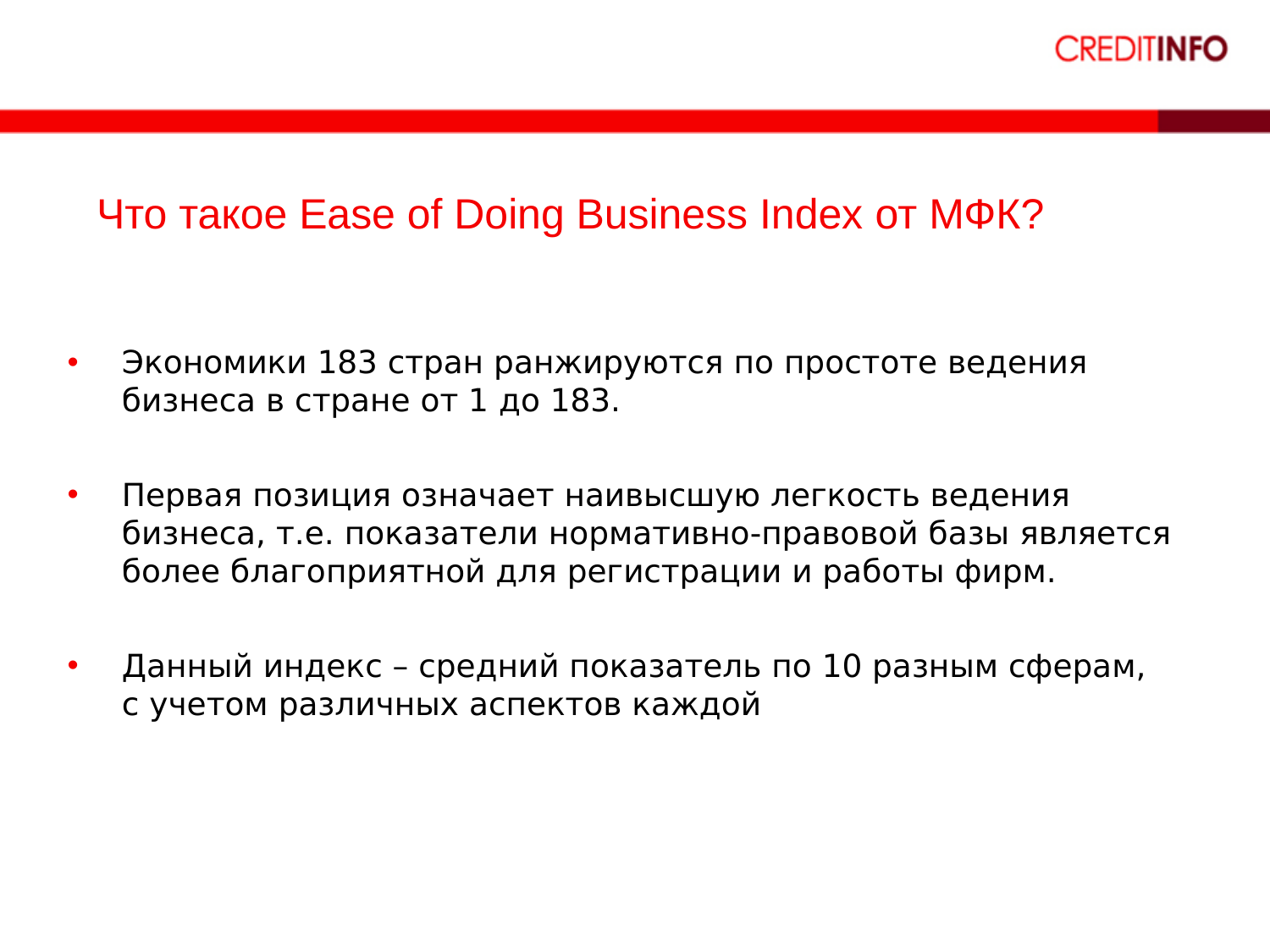

Что такое Ease of Doing Business Index от МФК?
Экономики 183 стран ранжируются по простоте ведения бизнеса в стране от 1 до 183.

Первая позиция означает наивысшую легкость ведения бизнеса, т.е. показатели нормативно-правовой базы является более благоприятной для регистрации и работы фирм.

Данный индекс – средний показатель по 10 разным сферам, с учетом различных аспектов каждой